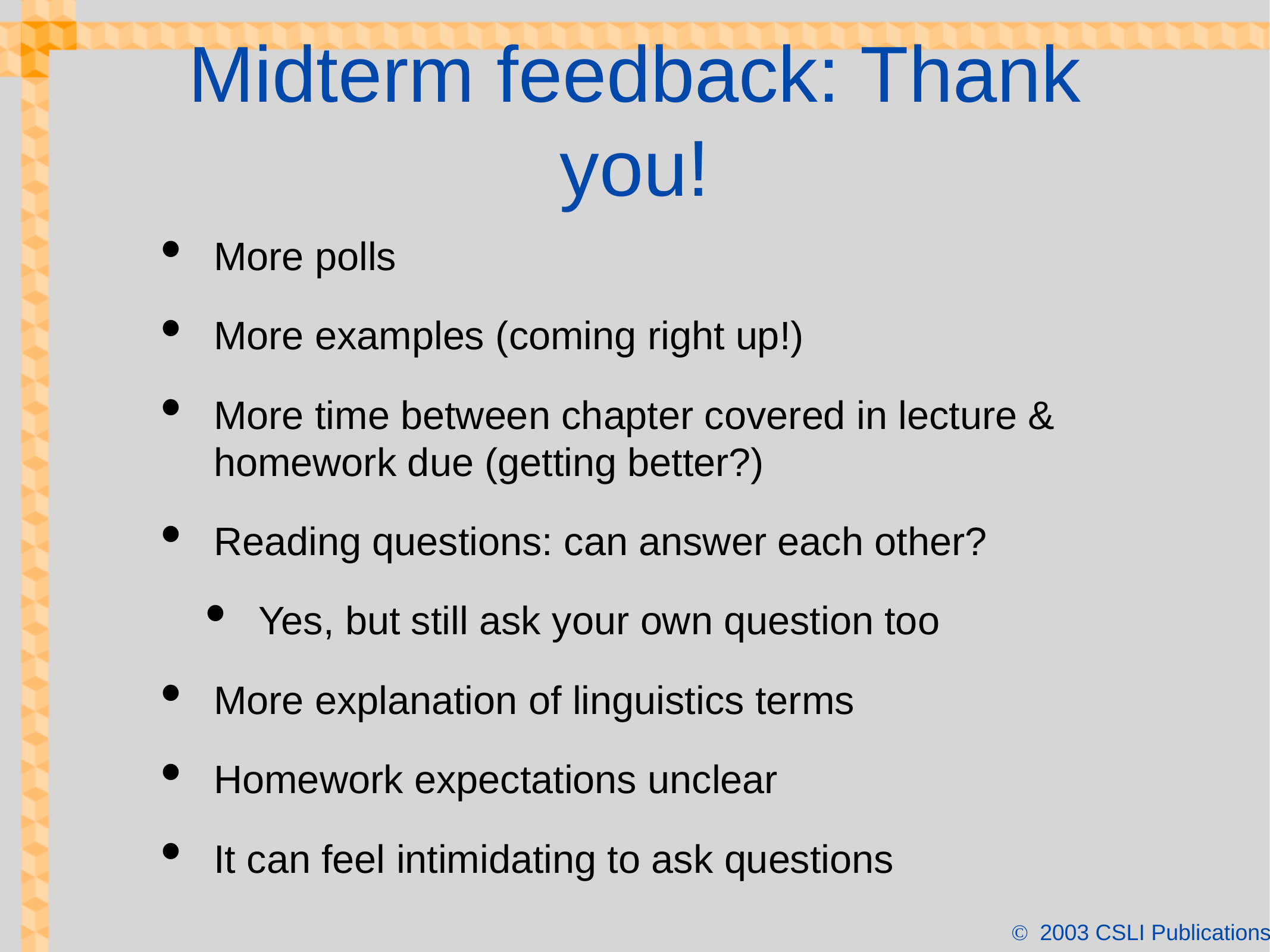

# Midterm feedback: Thank you!
More polls
More examples (coming right up!)
More time between chapter covered in lecture & homework due (getting better?)
Reading questions: can answer each other?
Yes, but still ask your own question too
More explanation of linguistics terms
Homework expectations unclear
It can feel intimidating to ask questions
2